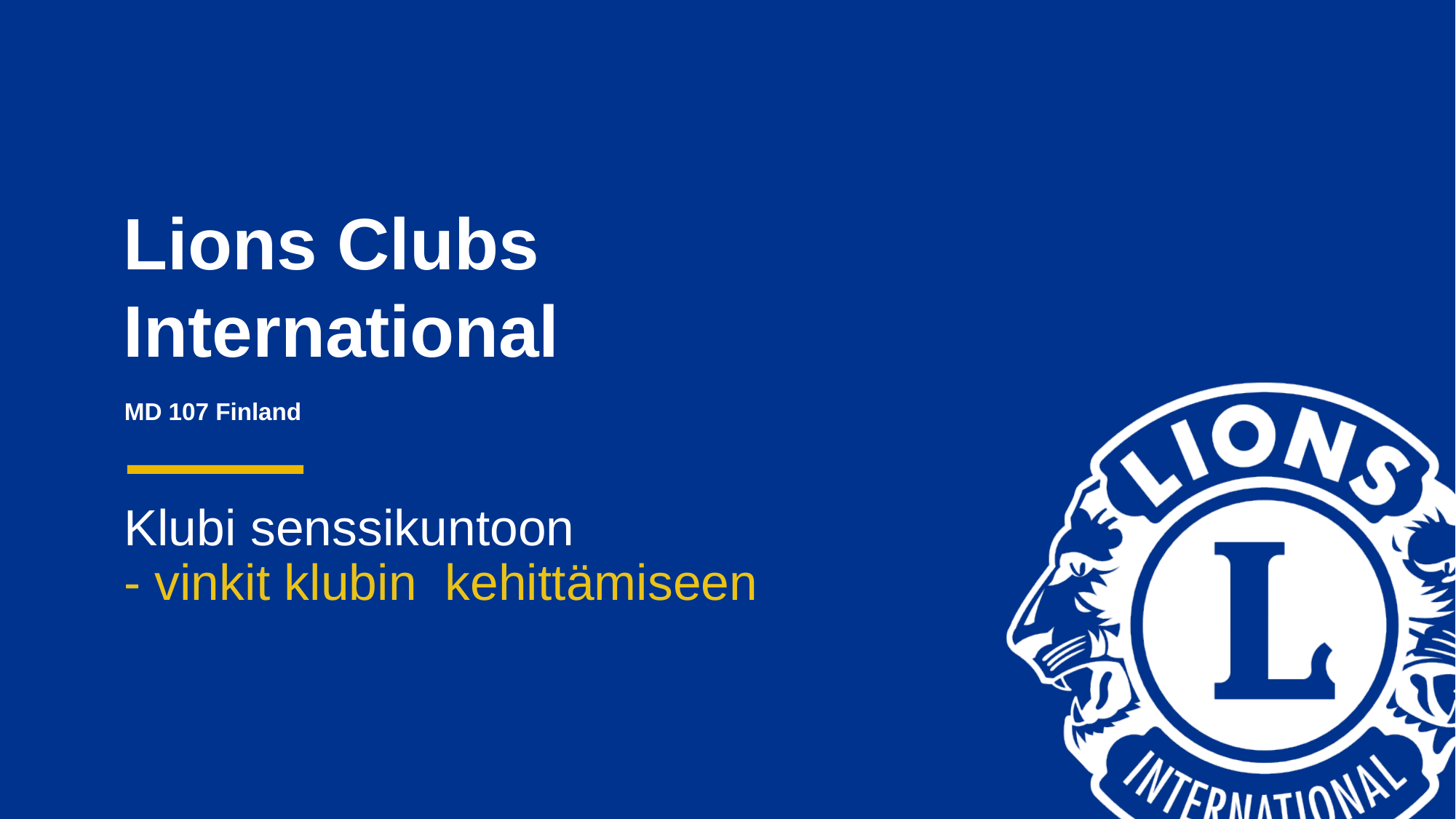

# Klubi senssikuntoon - vinkit klubin  kehittämiseen